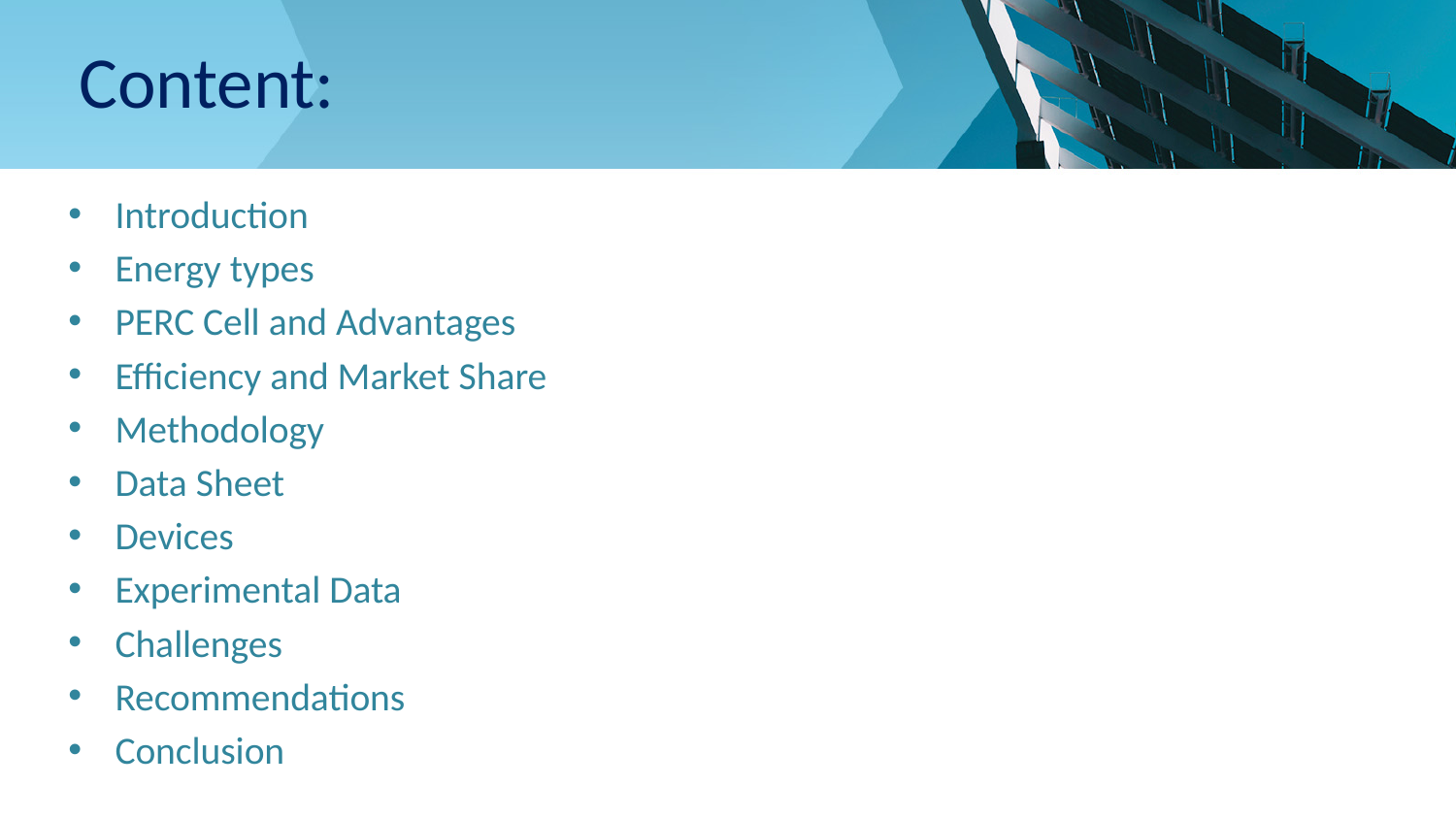

# Content:
Introduction
Energy types
PERC Cell and Advantages
Efficiency and Market Share
Methodology
Data Sheet
Devices
Experimental Data
Challenges
Recommendations
Conclusion